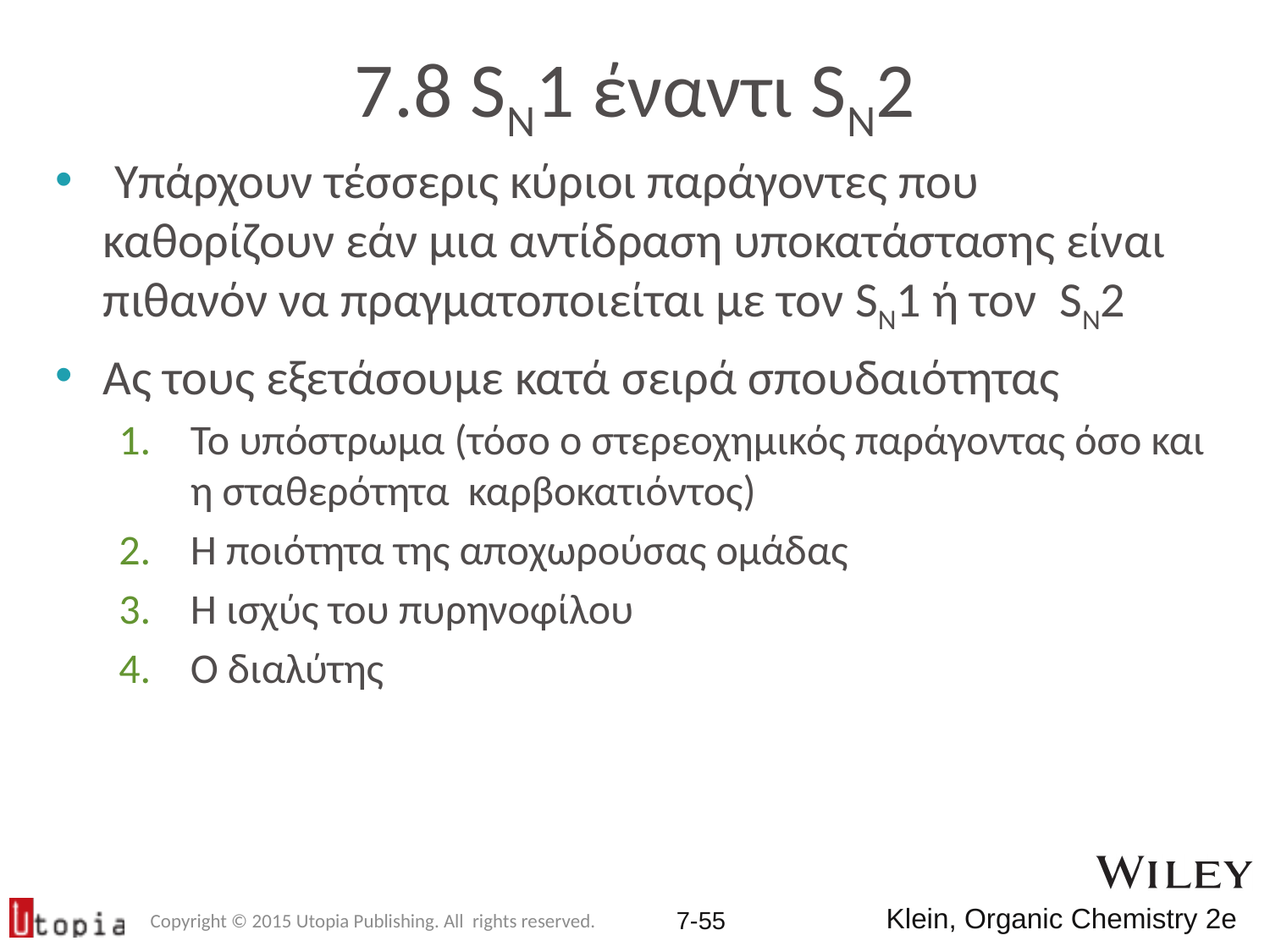

# 7.8 SN1 έναντι SN2
 Υπάρχουν τέσσερις κύριοι παράγοντες που καθορίζουν εάν μια αντίδραση υποκατάστασης είναι πιθανόν να πραγματοποιείται με τον SN1 ή τον  SN2
Ας τους εξετάσουμε κατά σειρά σπουδαιότητας
Το υπόστρωμα (τόσο ο στερεοχημικός παράγοντας όσο και η σταθερότητα  καρβοκατιόντος)
Η ποιότητα της αποχωρούσας ομάδας
Η ισχύς του πυρηνοφίλου
Ο διαλύτης

Copyright © 2015 Utopia Publishing. All  rights reserved.
7-55
Klein, Organic Chemistry 2e